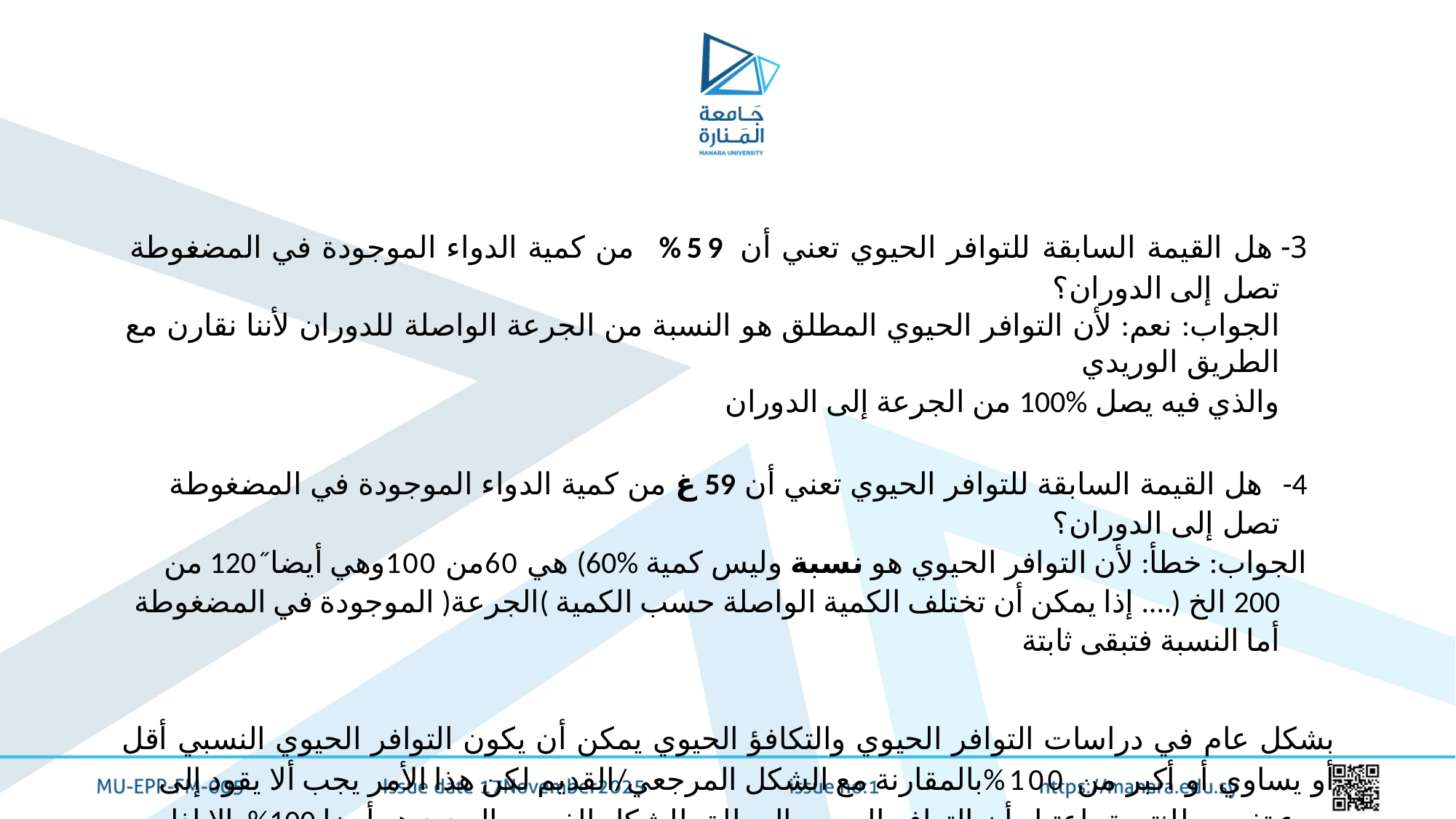

#
3- هل القيمة السابقة للتوافر الحيوي تعني أن 59%  من كمية الدواء الموجودة في المضغوطة تصل إلى الدوران؟
الجواب: نعم: لأن التوافر الحيوي المطلق هو النسبة من الجرعة الواصلة للدوران لأننا نقارن مع الطريق الوريدي
والذي فيه يصل %100 من الجرعة إلى الدوران

4-  هل القيمة السابقة للتوافر الحيوي تعني أن 59 غ من كمية الدواء الموجودة في المضغوطة تصل إلى الدوران؟
الجواب: خطأ: لأن التوافر الحيوي هو نسبة وليس كمية %60) هي 60من 100وهي أيضا˝120 من 200 الخ (.... إذا يمكن أن تختلف الكمية الواصلة حسب الكمية )الجرعة( الموجودة في المضغوطة أما النسبة فتبقى ثابتة

بشكل عام في دراسات التوافر الحيوي والتكافؤ الحيوي يمكن أن يكون التوافر الحيوي النسبي أقل أو يساوي أو أكبر من 100%بالمقارنة مع الشكل المرجعي/القديم لكن هذا الأمر يجب ألا يقود إلى سوء تفسير للنتيجة باعتبار أن التوافر الحيوي المطلق للشكل الفموي الجديد هو أيضا 100%  إلا إذا أثبت ذلك بمقارنته مع الطريق الوريديIV